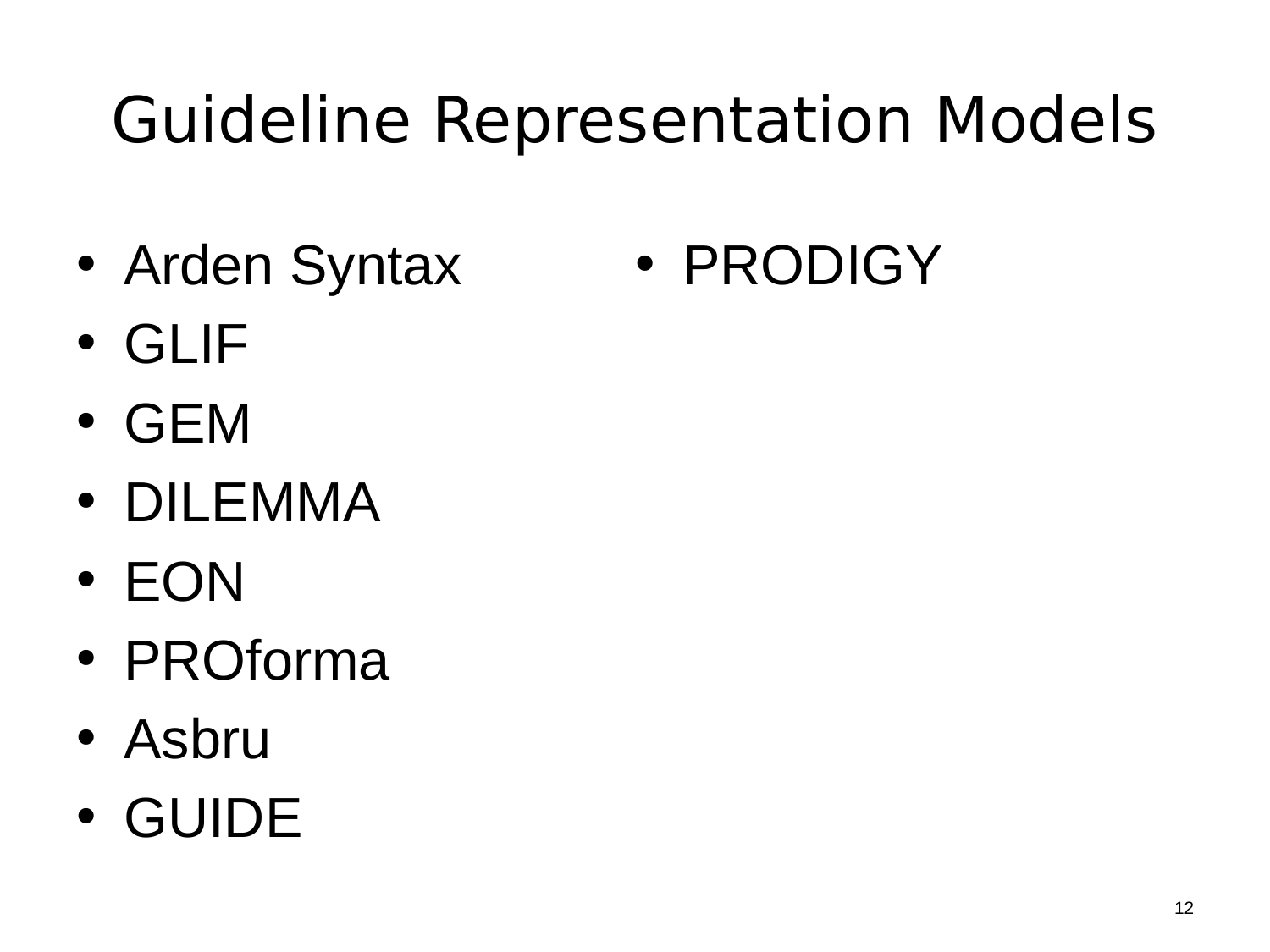

# Guideline Representation Models
Arden Syntax
GLIF
GEM
DILEMMA
EON
PROforma
Asbru
GUIDE
PRODIGY
12